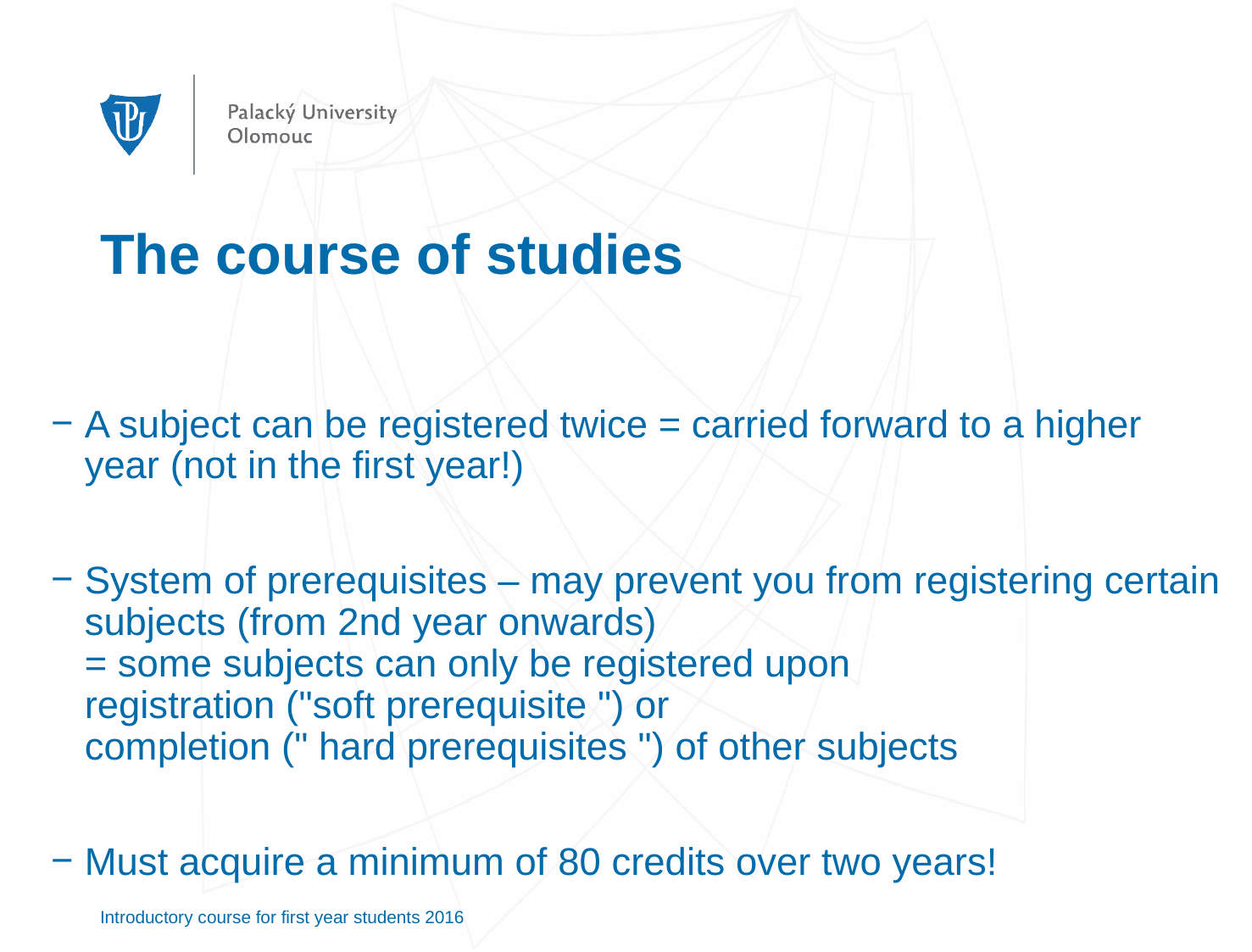

# The course of studies

A subject can be registered twice = carried forward to a higher year (not in the first year!)

System of prerequisites – may prevent you from registering certain subjects (from 2nd year onwards)
= some subjects can only be registered upon
registration ("soft prerequisite ") or
completion (" hard prerequisites ") of other subjects

Must acquire a minimum of 80 credits over two years!
Introductory course for first year students 2016